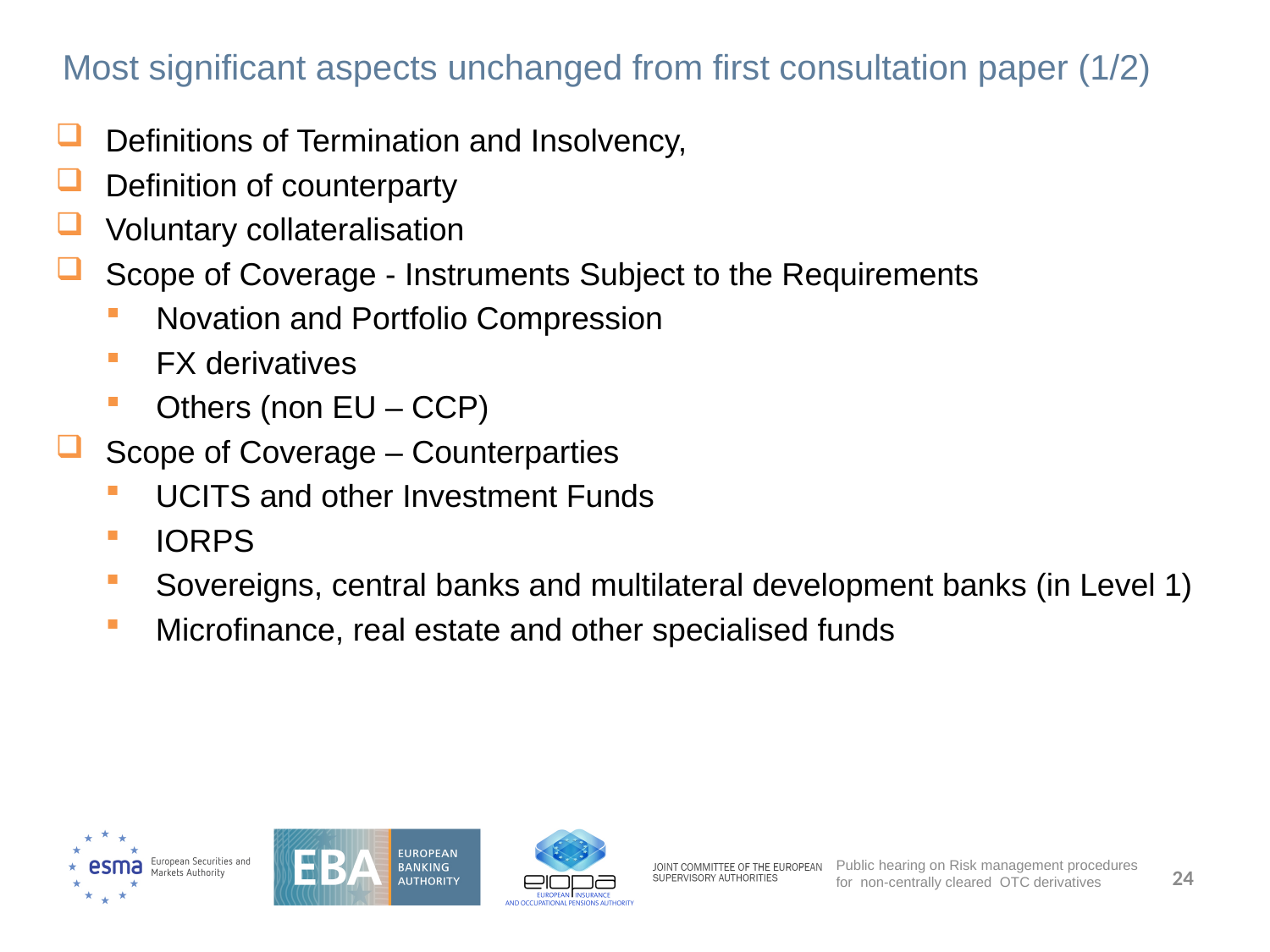

# Most significant aspects unchanged from first consultation paper (1/2)
Definitions of Termination and Insolvency,
Definition of counterparty
Voluntary collateralisation
Scope of Coverage - Instruments Subject to the Requirements
Novation and Portfolio Compression
FX derivatives
Others (non EU – CCP)
Scope of Coverage – Counterparties
UCITS and other Investment Funds
IORPS
Sovereigns, central banks and multilateral development banks (in Level 1)
Microfinance, real estate and other specialised funds
24